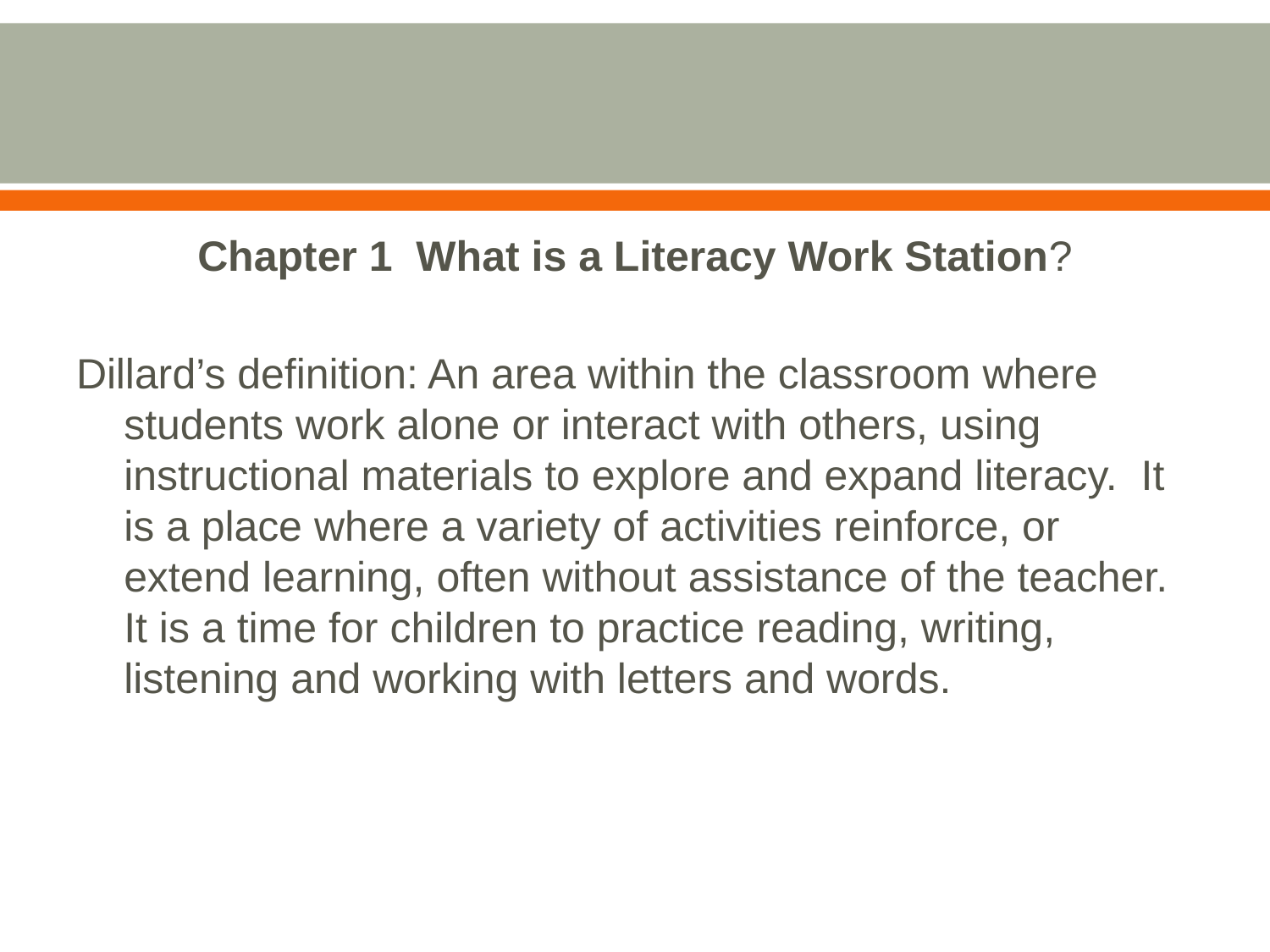

#
Chapter 1  What is a Literacy Work Station?

Dillard’s definition: An area within the classroom where students work alone or interact with others, using instructional materials to explore and expand literacy.  It is a place where a variety of activities reinforce, or extend learning, often without assistance of the teacher.  It is a time for children to practice reading, writing, listening and working with letters and words.